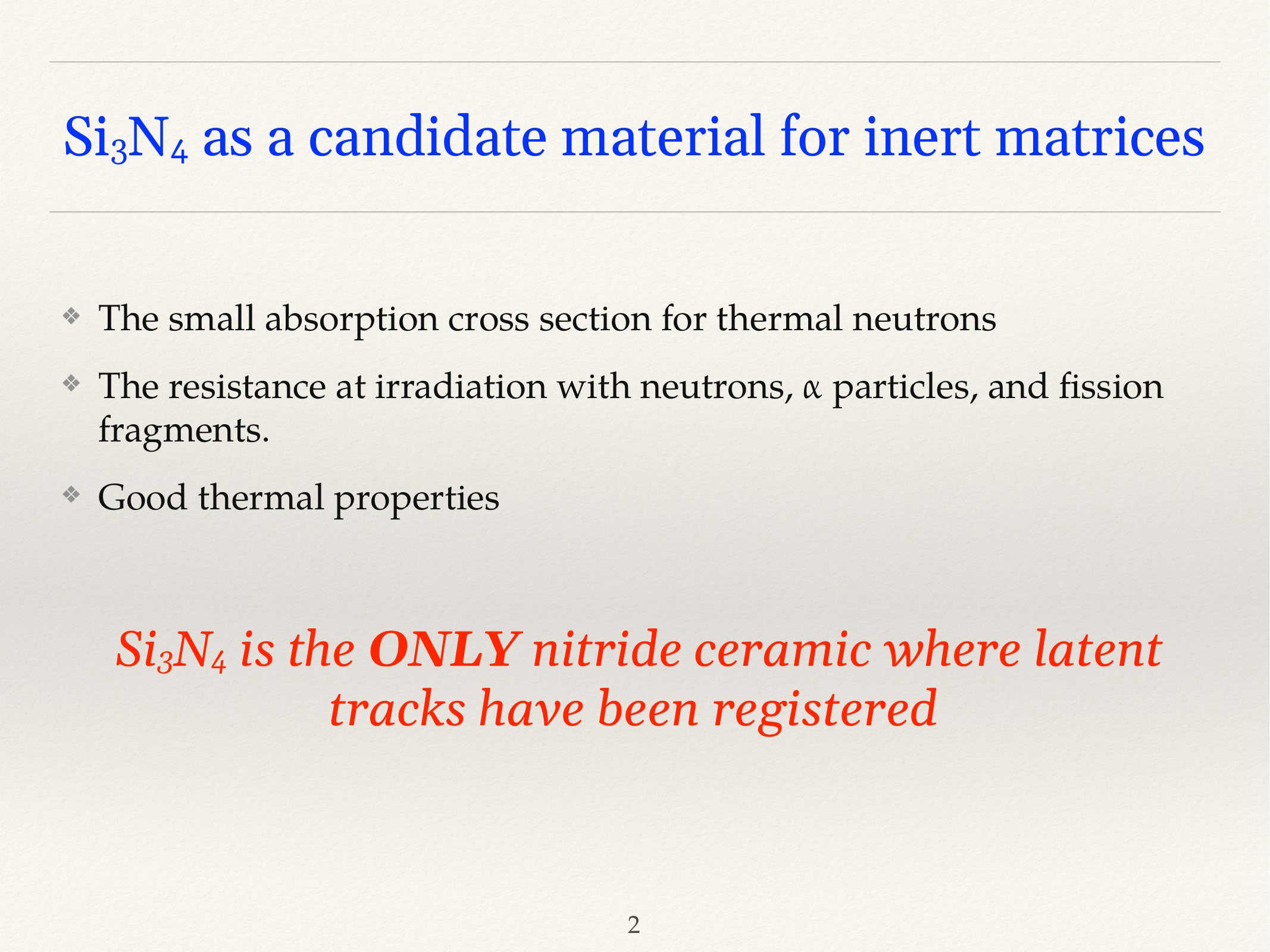

# Si3N4 as a candidate material for inert matrices
The small absorption cross section for thermal neutrons
The resistance at irradiation with neutrons, α particles, and fission fragments.
Good thermal properties
Si3N4 is the ONLY nitride ceramic where latent tracks have been registered
2